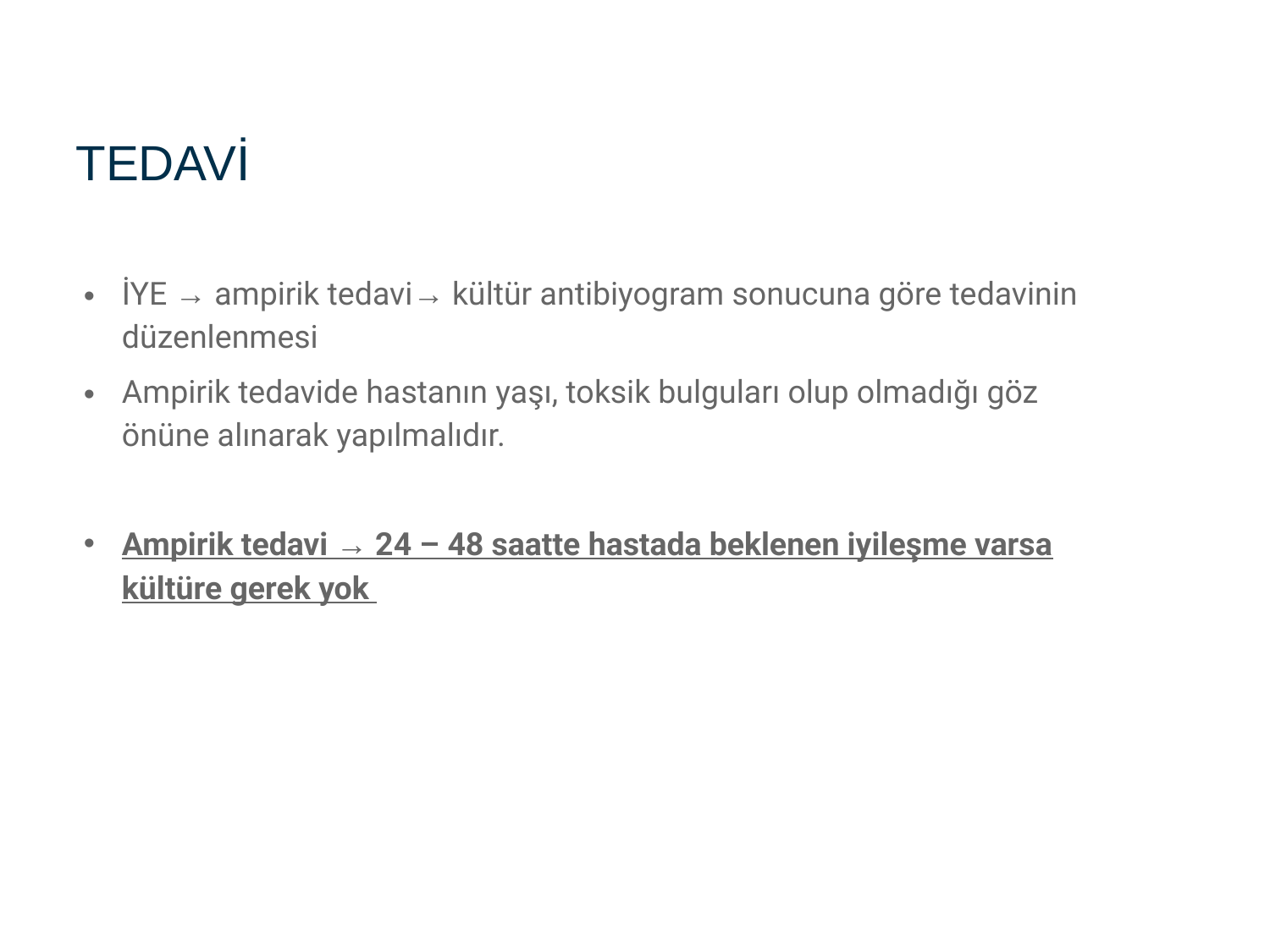

TEDAVİ
İYE → ampirik tedavi→ kültür antibiyogram sonucuna göre tedavinin düzenlenmesi
Ampirik tedavide hastanın yaşı, toksik bulguları olup olmadığı göz önüne alınarak yapılmalıdır.

Ampirik tedavi → 24 – 48 saatte hastada beklenen iyileşme varsa kültüre gerek yok